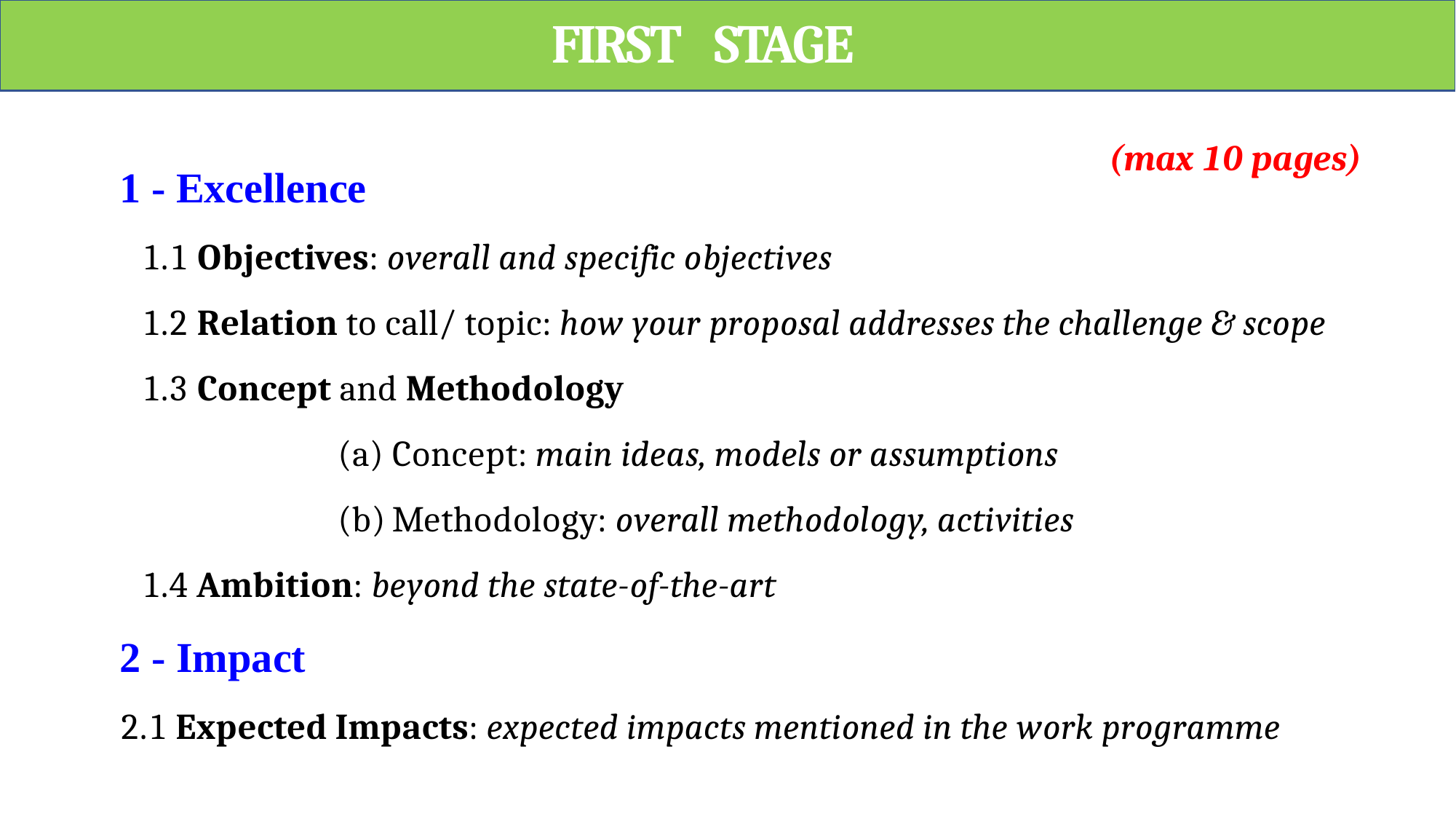

FIRST    STAGE
(max 10 pages)
1 - Excellence
1.1 Objectives: overall and specific objectives
1.2 Relation to call/ topic: how your proposal addresses the challenge & scope
1.3 Concept and Methodology
		(a) Concept: main ideas, models or assumptions
		(b) Methodology: overall methodology, activities
	1.4 Ambition: beyond the state-of-the-art
2 - Impact
2.1 Expected Impacts: expected impacts mentioned in the work programme